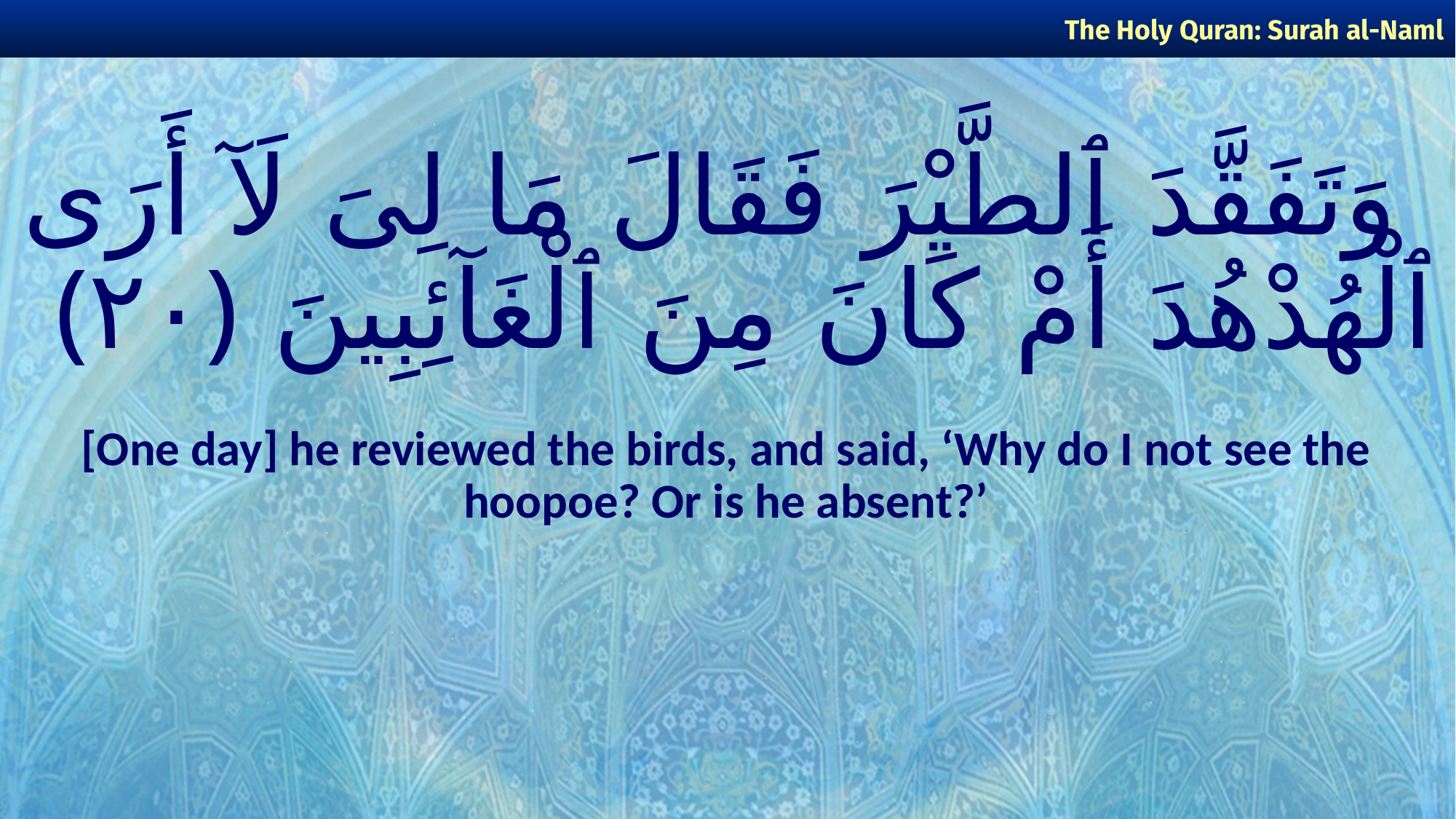

The Holy Quran: Surah al-Naml
# وَتَفَقَّدَ ٱلطَّيْرَ فَقَالَ مَا لِىَ لَآ أَرَى ٱلْهُدْهُدَ أَمْ كَانَ مِنَ ٱلْغَآئِبِينَ ﴿٢٠﴾
[One day] he reviewed the birds, and said, ‘Why do I not see the hoopoe? Or is he absent?’